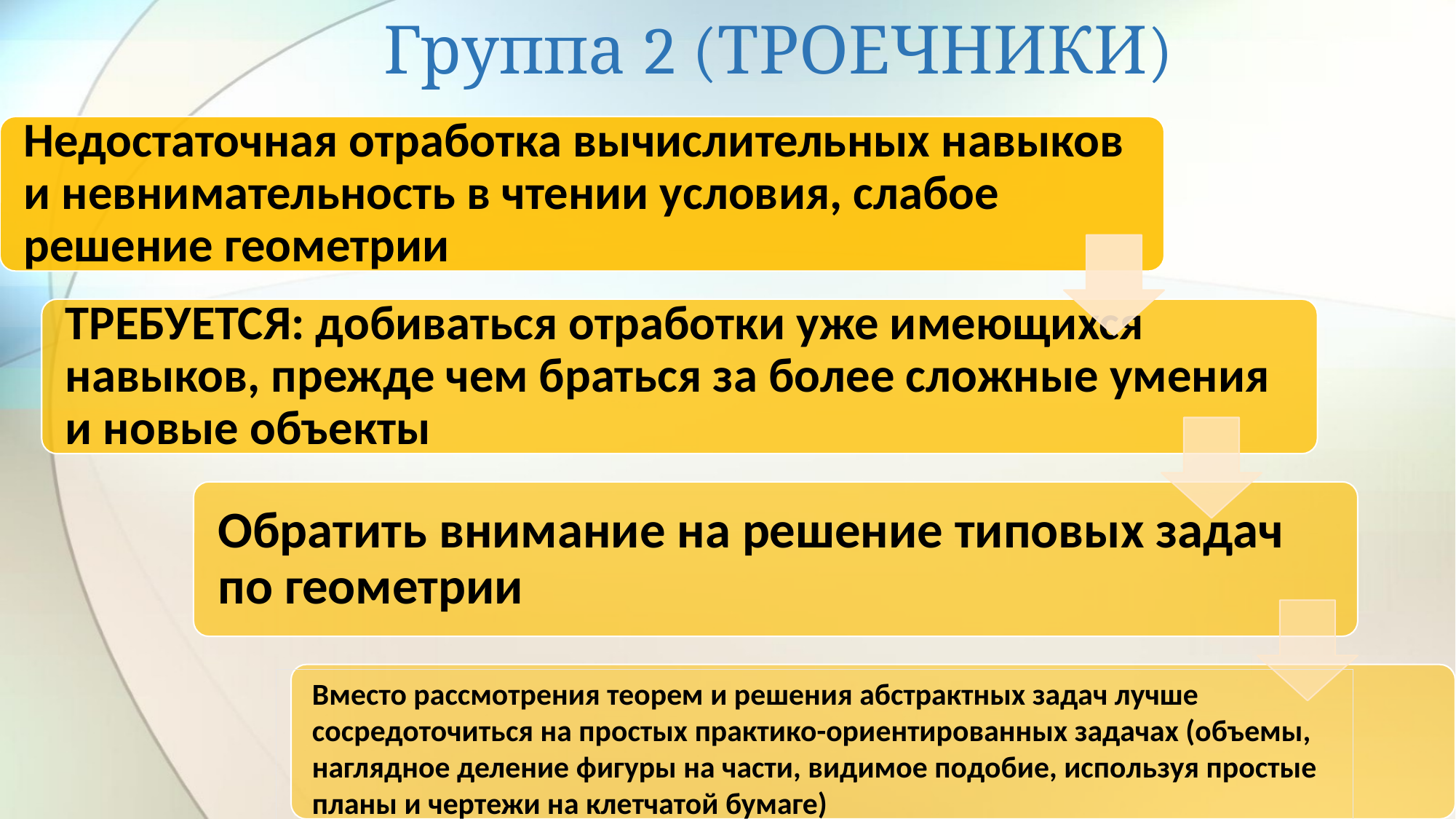

# Группа 2 (ТРОЕЧНИКИ)
Недостаточная отработка вычислительных навыков и невнимательность в чтении условия, слабое решение геометрии
ТРЕБУЕТСЯ: добиваться отработки уже имеющихся навыков, прежде чем браться за более сложные умения и новые объекты
Обратить внимание на решение типовых задач по геометрии

Вместо рассмотрения теорем и решения абстрактных задач лучше сосредоточиться на простых практико-ориентированных задачах (объемы, наглядное деление фигуры на части, видимое подобие, используя простые планы и чертежи на клетчатой бумаге)